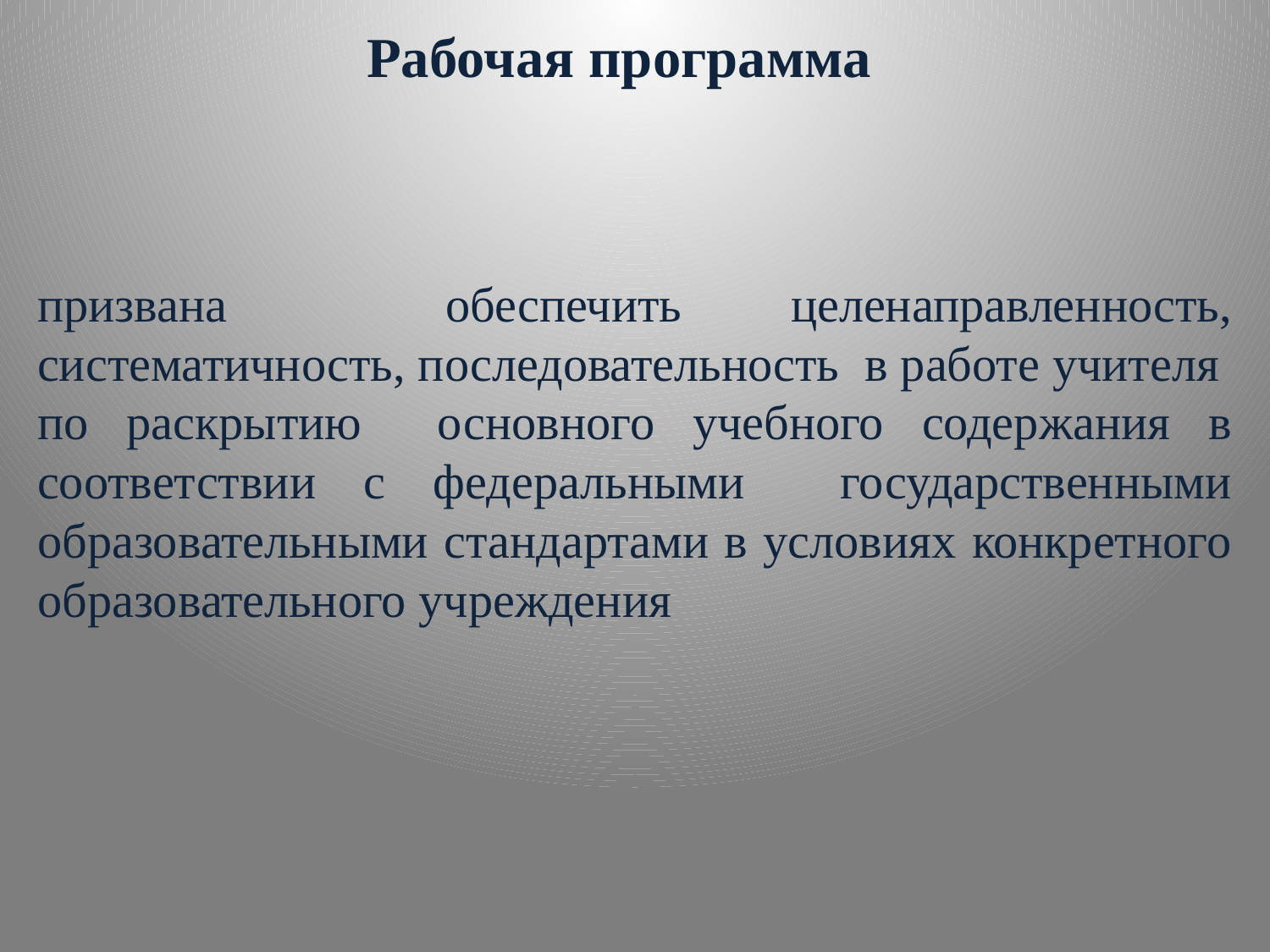

# Рабочая программа
призвана  обеспечить целенаправленность, систематичность, последовательность  в работе учителя  по раскрытию  основного учебного содержания в соответствии с федеральными  государственными образовательными стандартами в условиях конкретного образовательного учреждения